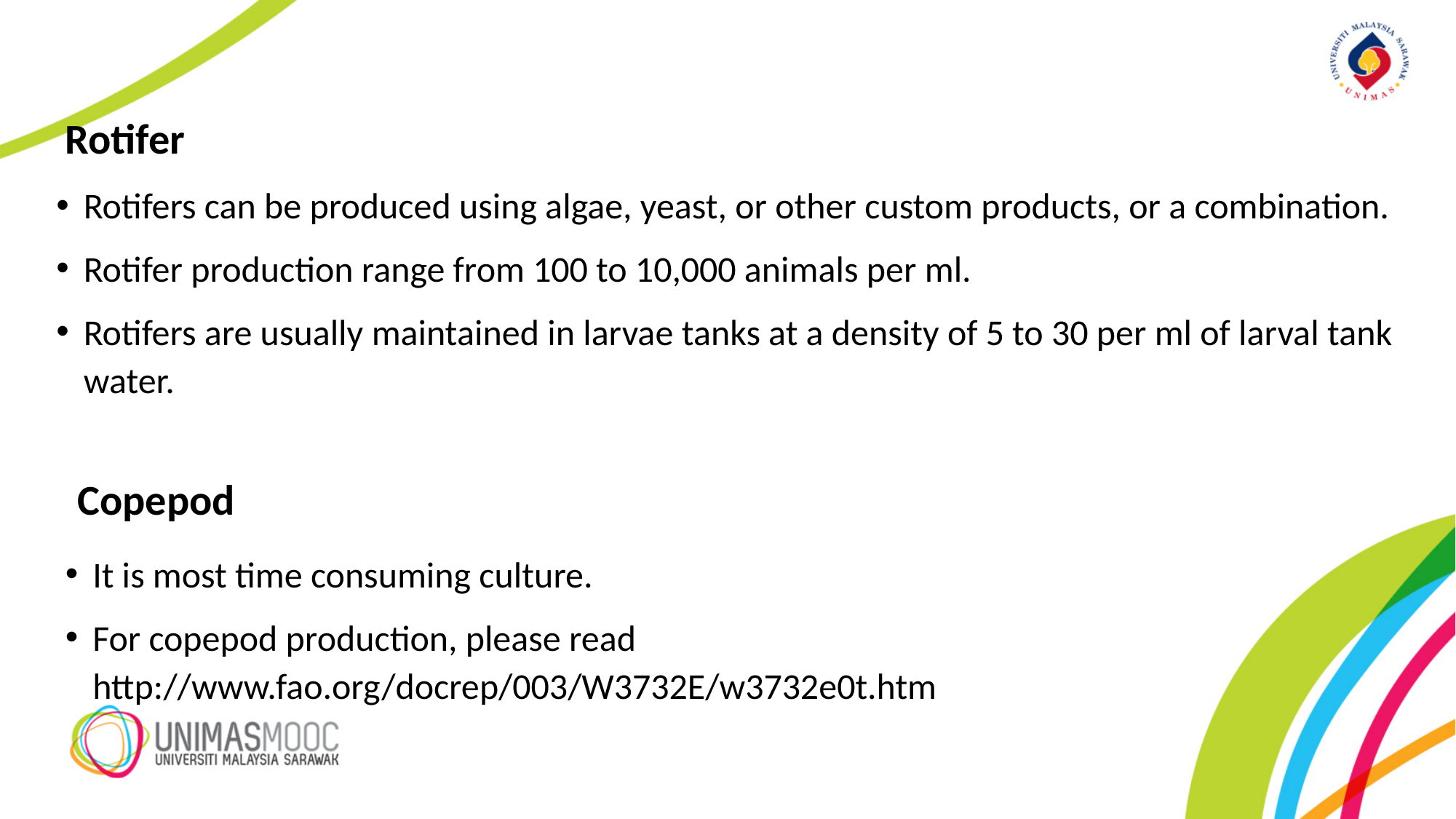

Rotifer
Rotifers can be produced using algae, yeast, or other custom products, or a combination.
Rotifer production range from 100 to 10,000 animals per ml.
Rotifers are usually maintained in larvae tanks at a density of 5 to 30 per ml of larval tank water.

Copepod
It is most time consuming culture.
For copepod production, please read http://www.fao.org/docrep/003/W3732E/w3732e0t.htm